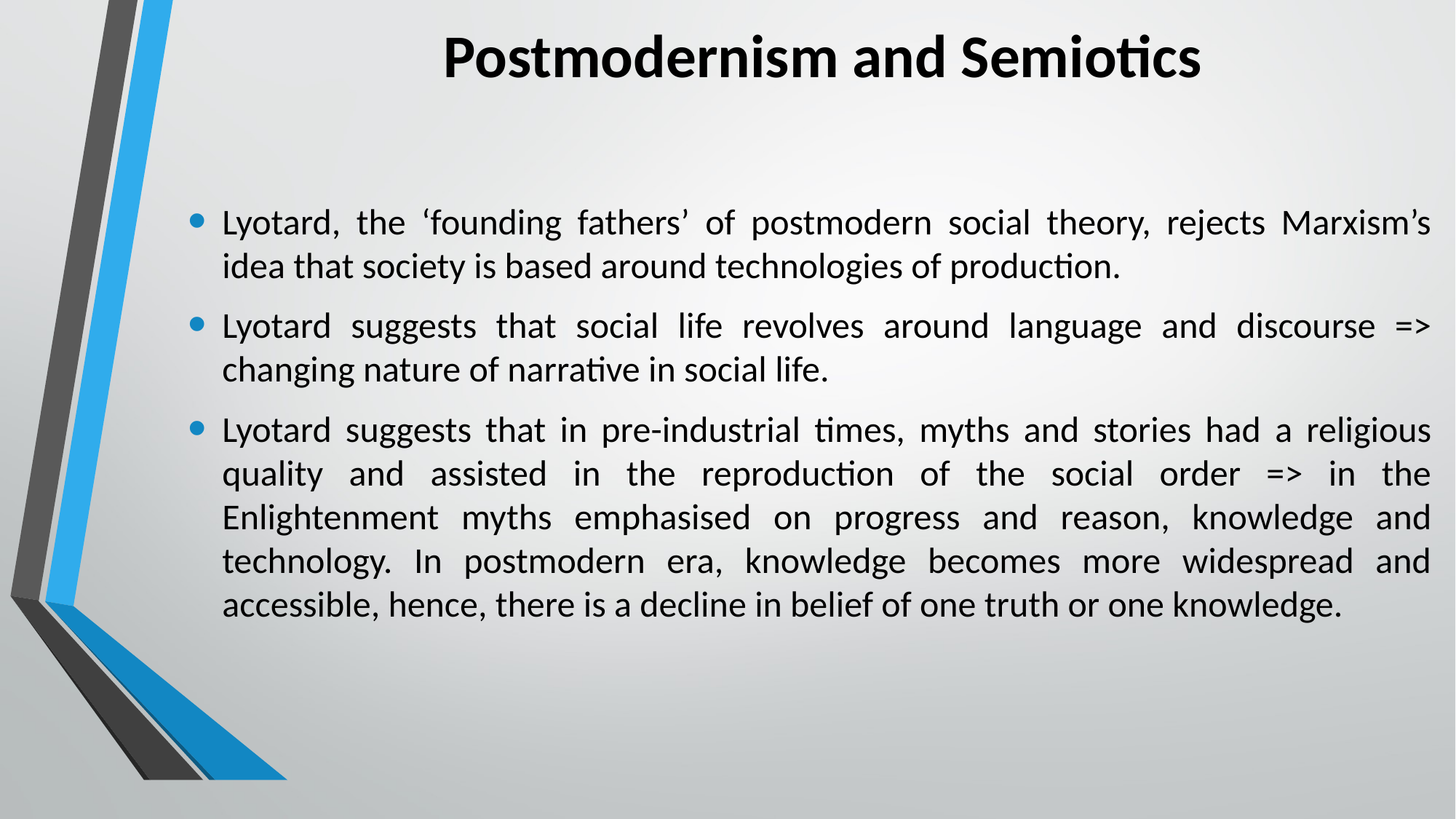

# Postmodernism and Semiotics
Lyotard, the ‘founding fathers’ of postmodern social theory, rejects Marxism’s idea that society is based around technologies of production.
Lyotard suggests that social life revolves around language and discourse => changing nature of narrative in social life.
Lyotard suggests that in pre-industrial times, myths and stories had a religious quality and assisted in the reproduction of the social order => in the Enlightenment myths emphasised on progress and reason, knowledge and technology. In postmodern era, knowledge becomes more widespread and accessible, hence, there is a decline in belief of one truth or one knowledge.